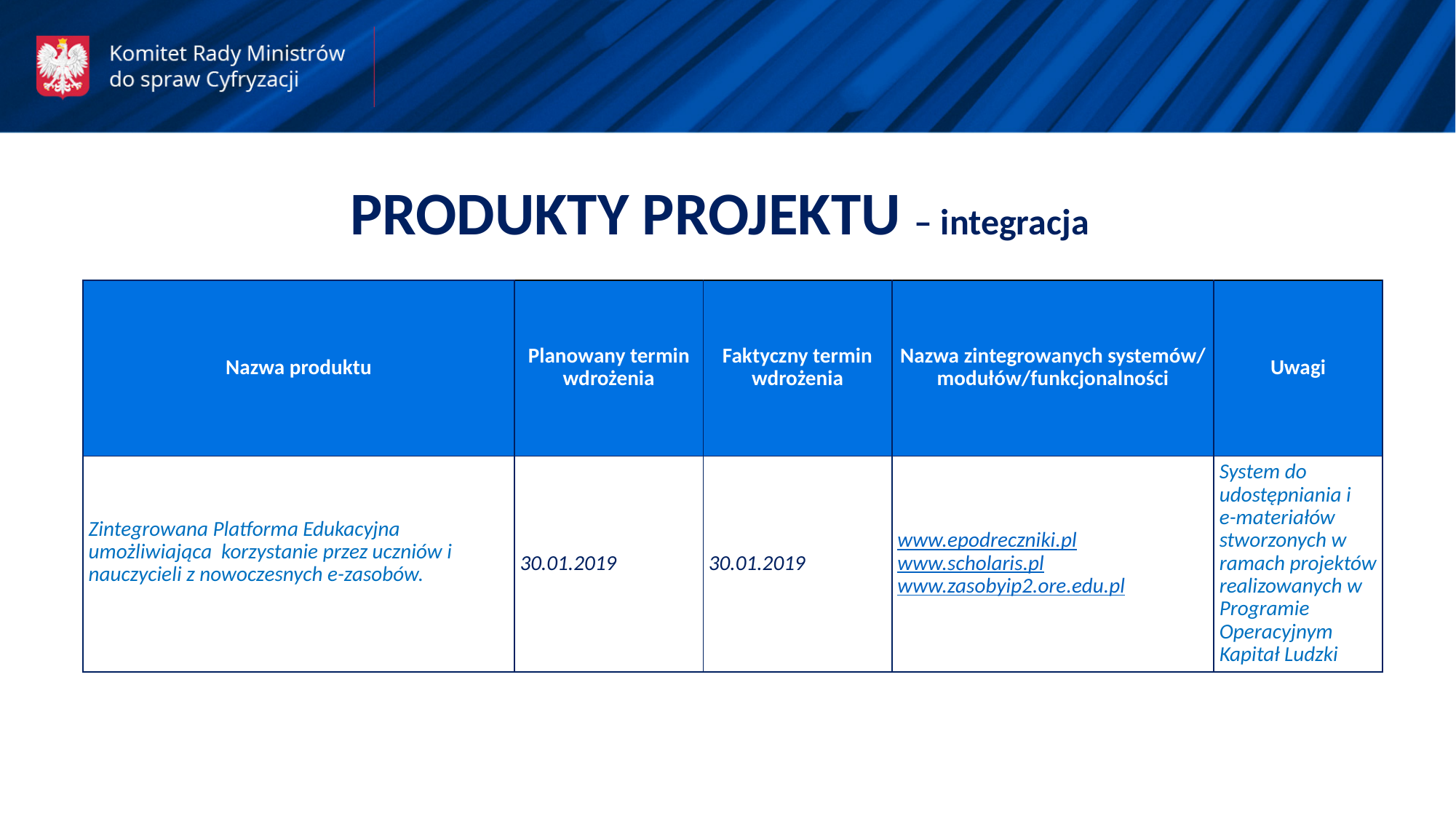

PRODUKTY PROJEKTU – integracja
| Nazwa produktu | Planowany termin wdrożenia | Faktyczny termin wdrożenia | Nazwa zintegrowanych systemów/ modułów/funkcjonalności | Uwagi |
| --- | --- | --- | --- | --- |
| Zintegrowana Platforma Edukacyjna umożliwiająca korzystanie przez uczniów i nauczycieli z nowoczesnych e-zasobów. | 30.01.2019 | 30.01.2019 | www.epodreczniki.pl www.scholaris.pl www.zasobyip2.ore.edu.pl | System do udostępniania i e-materiałów stworzonych w ramach projektów realizowanych w Programie Operacyjnym Kapitał Ludzki |